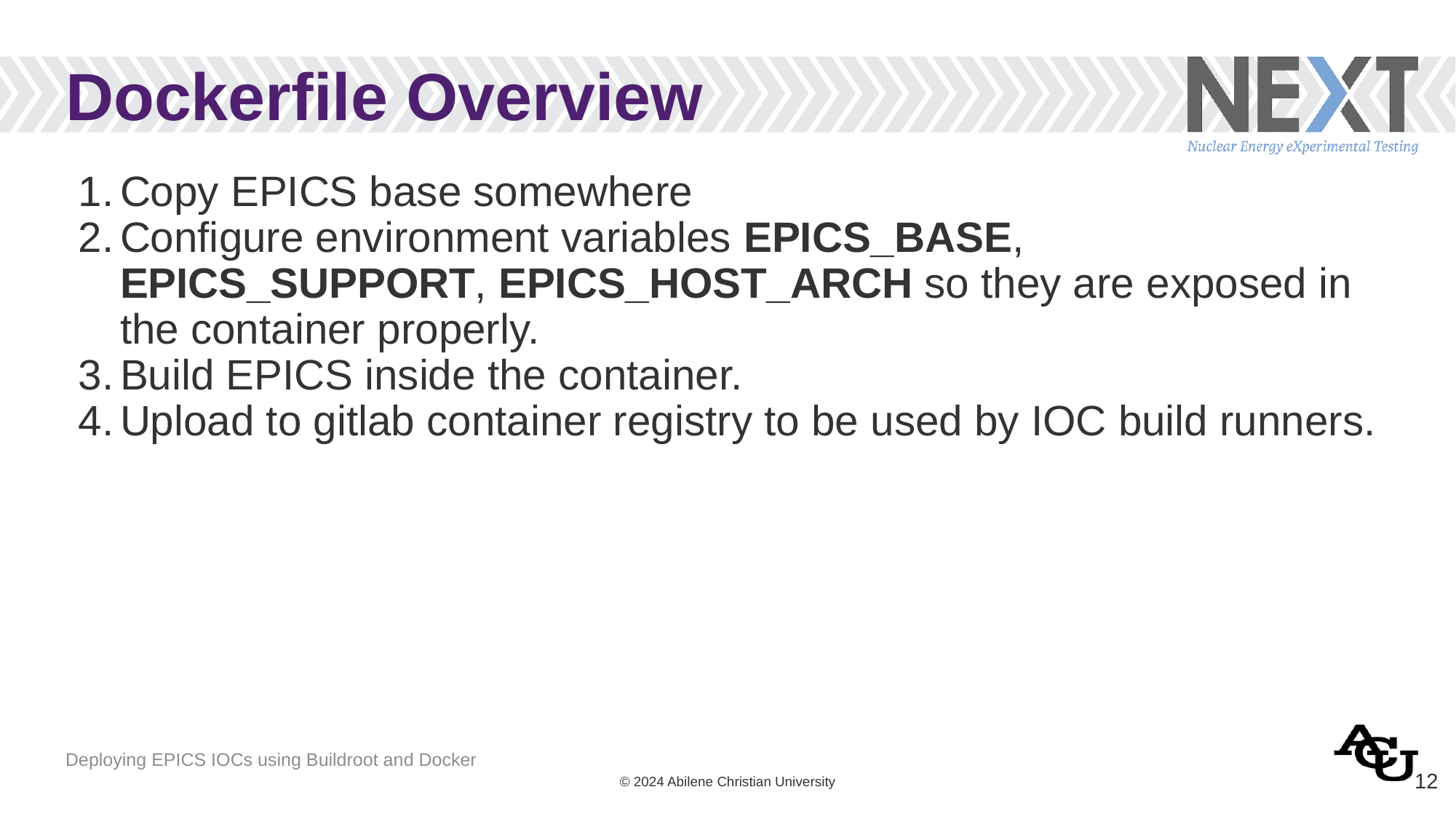

# Dockerfile Overview
Copy EPICS base somewhere
Configure environment variables EPICS_BASE, EPICS_SUPPORT, EPICS_HOST_ARCH so they are exposed in the container properly.
Build EPICS inside the container.
Upload to gitlab container registry to be used by IOC build runners.

12